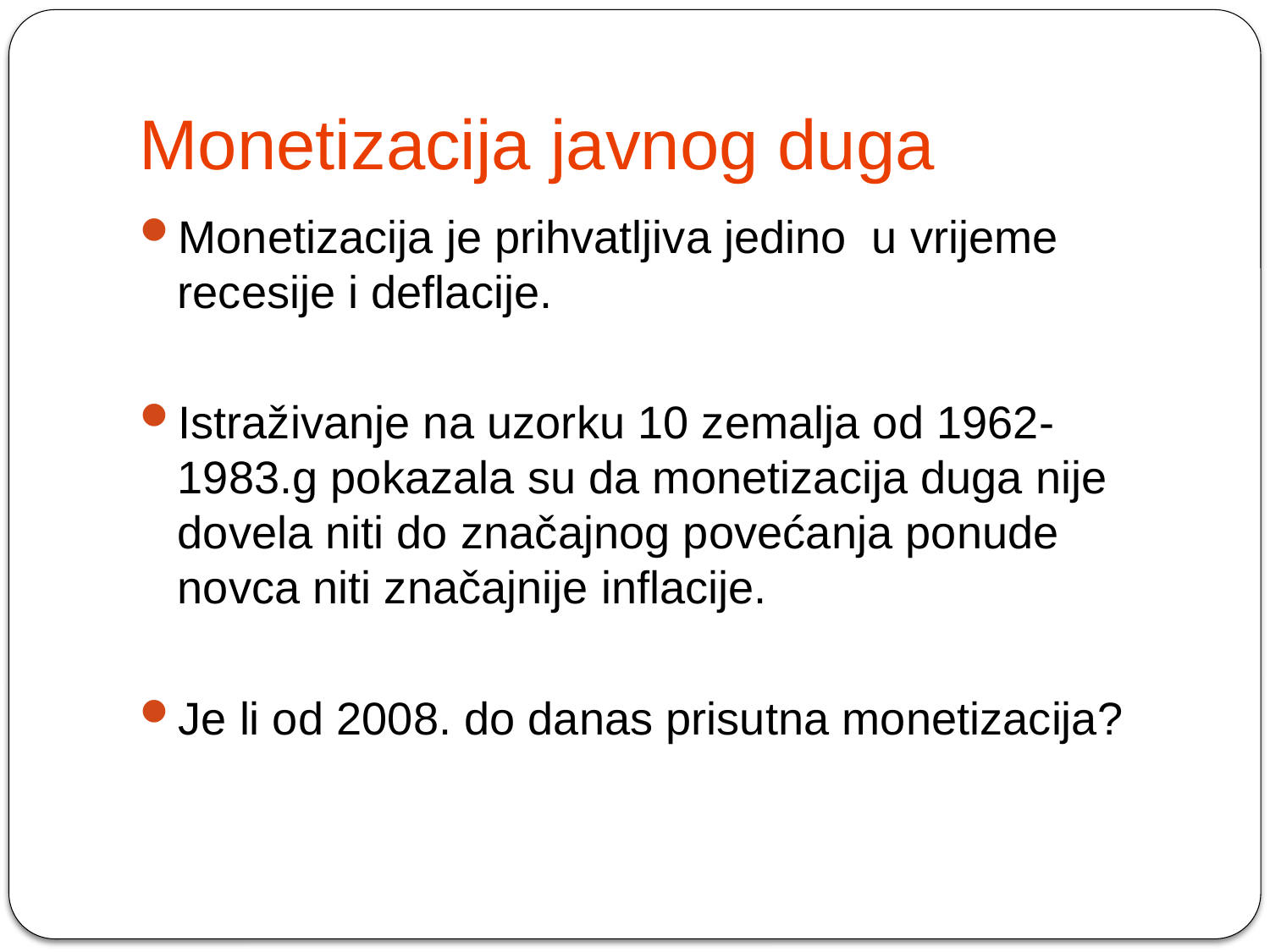

# Monetizacija javnog duga
Monetizacija je prihvatljiva jedino  u vrijeme recesije i deflacije.

Istraživanje na uzorku 10 zemalja od 1962-1983.g pokazala su da monetizacija duga nije dovela niti do značajnog povećanja ponude novca niti značajnije inflacije.

Je li od 2008. do danas prisutna monetizacija?